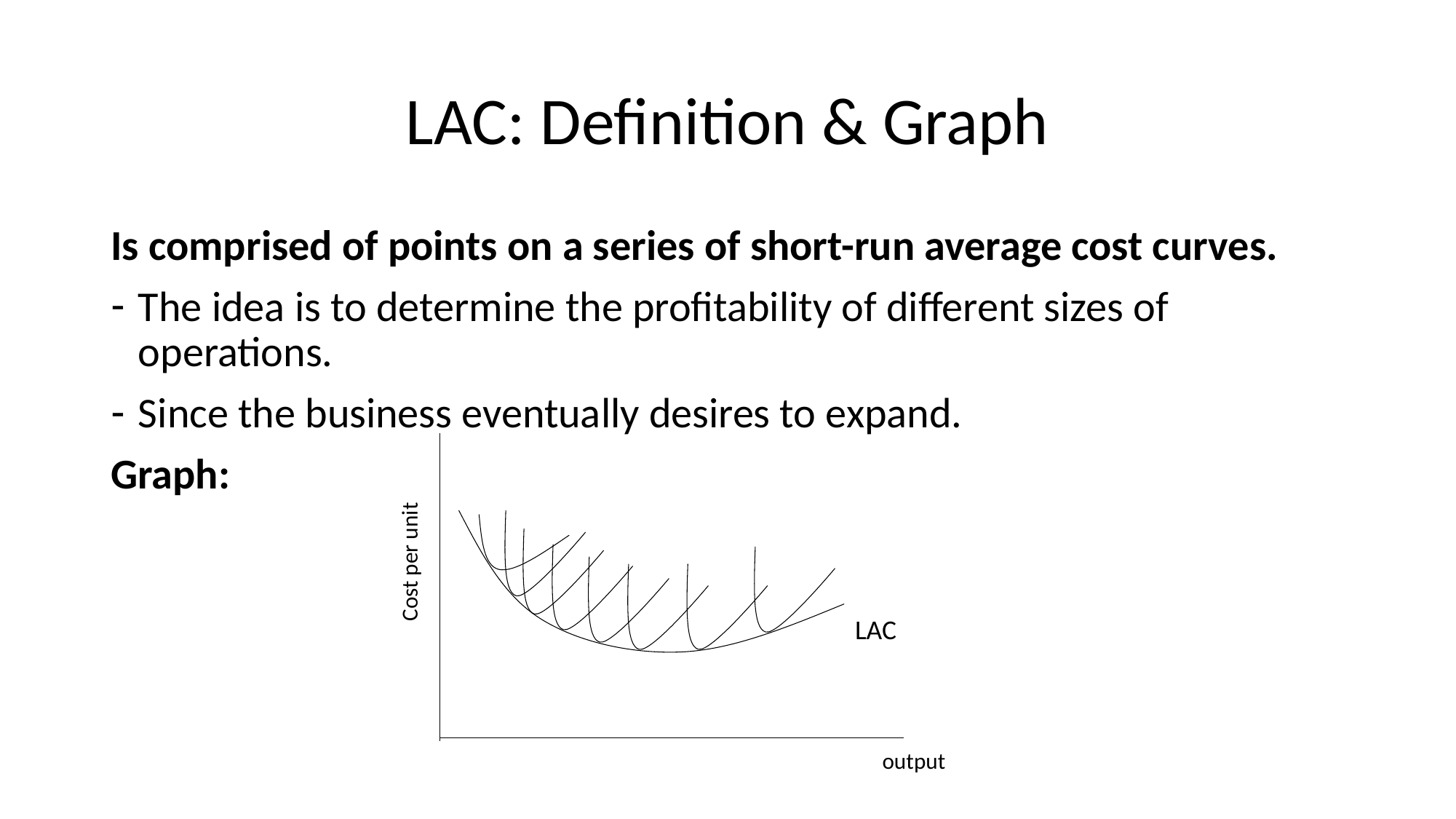

# LAC: Definition & Graph
Is comprised of points on a series of short-run average cost curves.
The idea is to determine the profitability of different sizes of operations.
Since the business eventually desires to expand.
Graph:

Cost per unit

LAC
output